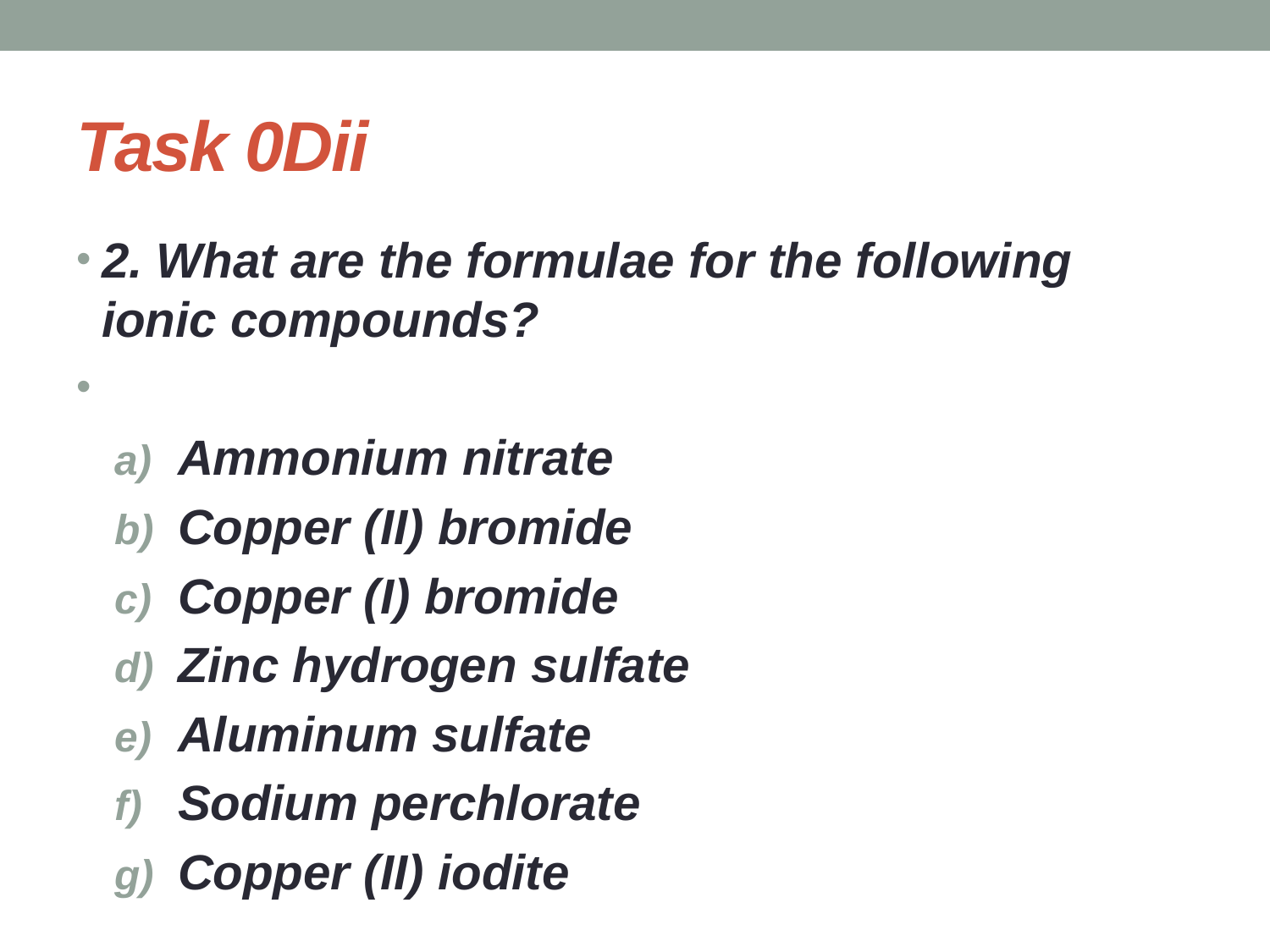

# Task 0Dii
2. What are the formulae for the following ionic compounds?

Ammonium nitrate
Copper (II) bromide
Copper (I) bromide
Zinc hydrogen sulfate
Aluminum sulfate
Sodium perchlorate
Copper (II) iodite